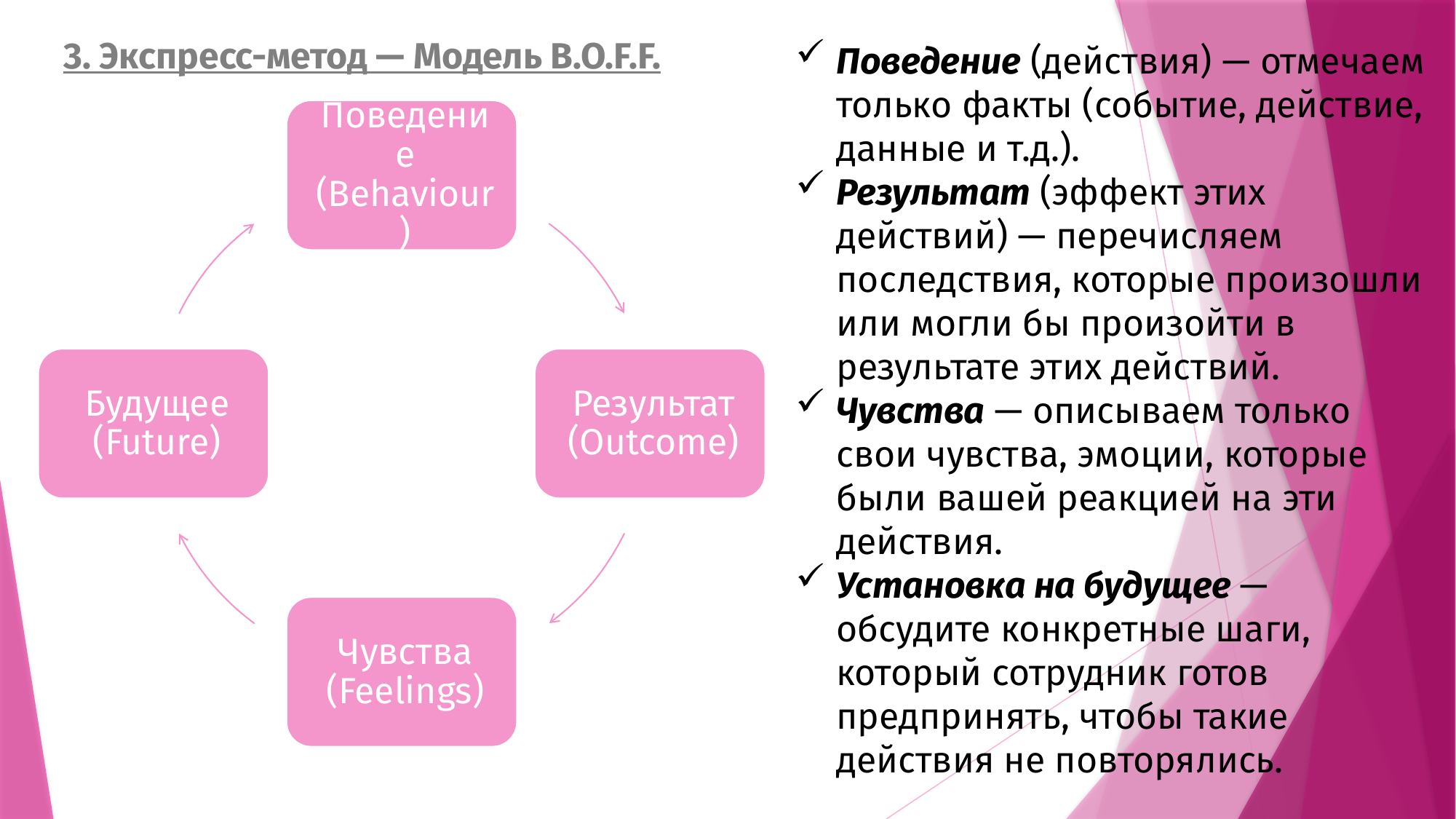

3. Экспресс-метод — Модель B.O.F.F.
Поведение (действия) — отмечаем только факты (событие, действие, данные и т.д.).
Результат (эффект этих действий) — перечисляем последствия, которые произошли или могли бы произойти в результате этих действий.
Чувства — описываем только свои чувства, эмоции, которые были вашей реакцией на эти действия.
Установка на будущее — обсудите конкретные шаги, который сотрудник готов предпринять, чтобы такие действия не повторялись.
Поведение (Behaviour)
Результат (Outcome)
Чувства (Feelings)
Будущее (Future)